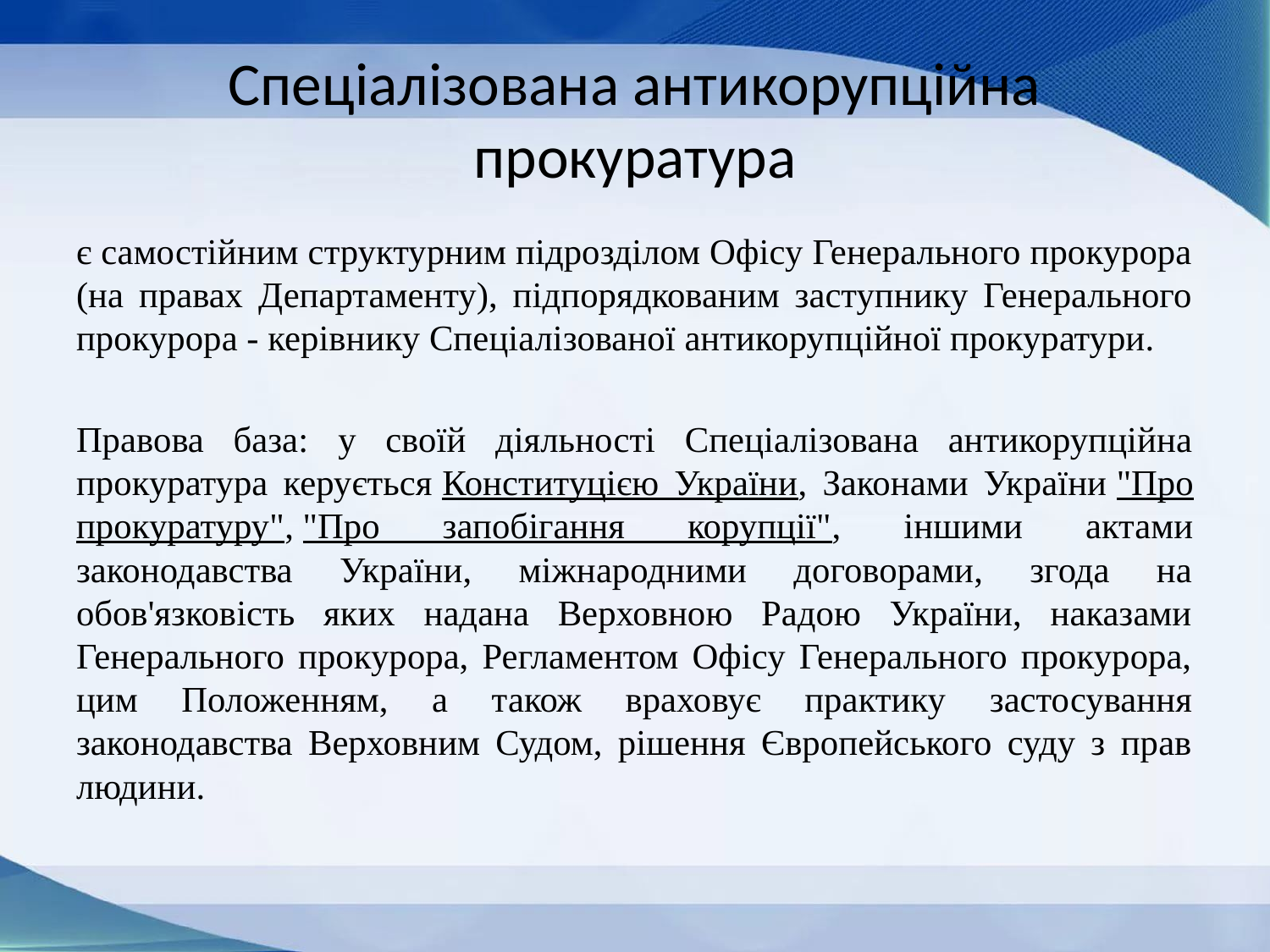

# Спеціалізована антикорупційна прокуратура
є самостійним структурним підрозділом Офісу Генерального прокурора (на правах Департаменту), підпорядкованим заступнику Генерального прокурора - керівнику Спеціалізованої антикорупційної прокуратури.

Правова база: у своїй діяльності Спеціалізована антикорупційна прокуратура керується Конституцією України, Законами України "Про прокуратуру", "Про запобігання корупції", іншими актами законодавства України, міжнародними договорами, згода на обов'язковість яких надана Верховною Радою України, наказами Генерального прокурора, Регламентом Офісу Генерального прокурора, цим Положенням, а також враховує практику застосування законодавства Верховним Судом, рішення Європейського суду з прав людини.